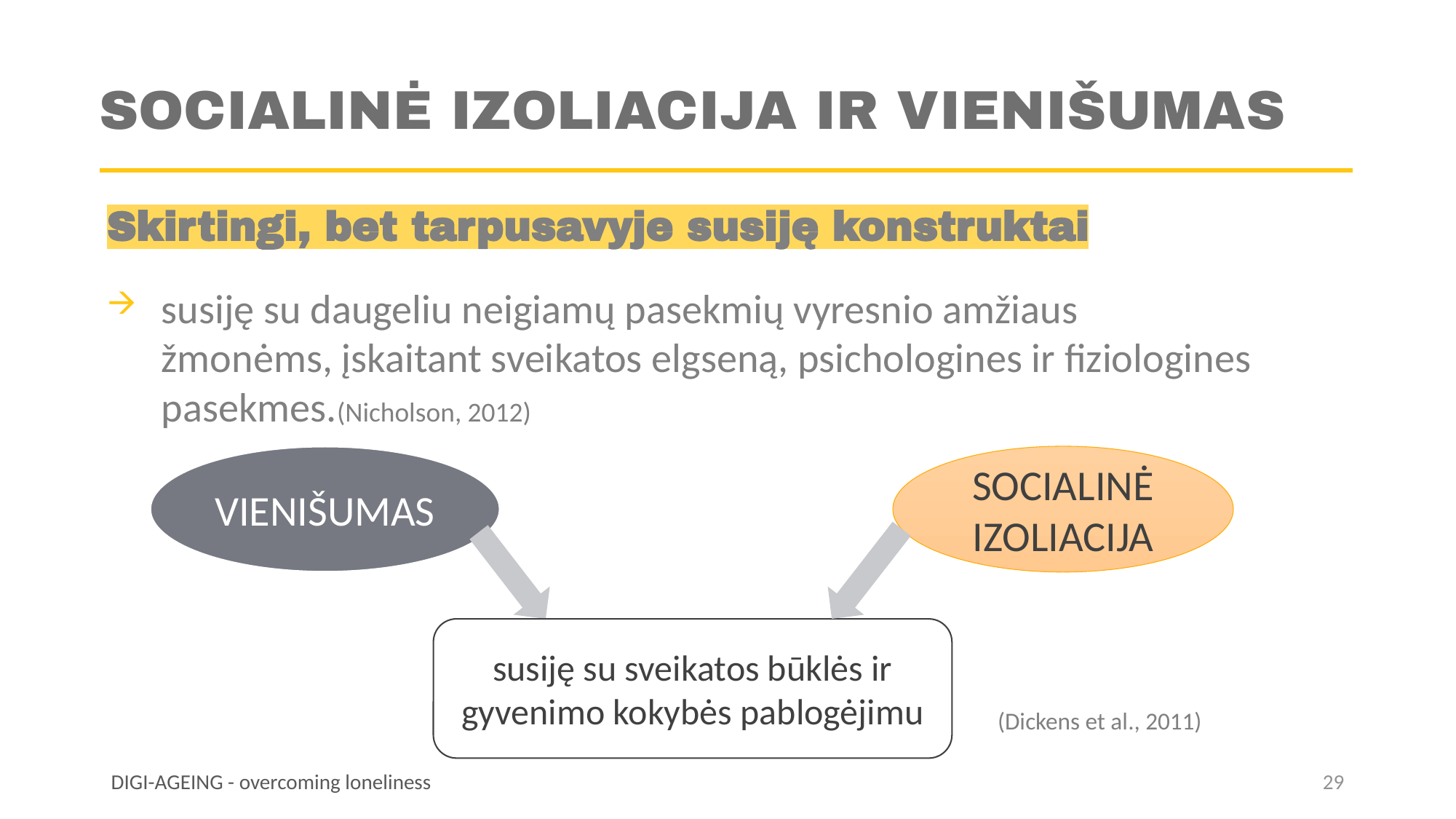

# Socialinė izoliacija ir vienišumas
Skirtingi, bet tarpusavyje susiję konstruktai
susiję su daugeliu neigiamų pasekmių vyresnio amžiaus žmonėms, įskaitant sveikatos elgseną, psichologines ir fiziologines pasekmes.(Nicholson, 2012)
VIENIŠUMAS
SOCIALINĖ IZOLIACIJA

susiję su sveikatos būklės ir gyvenimo kokybės pablogėjimu
(Dickens et al., 2011)
29